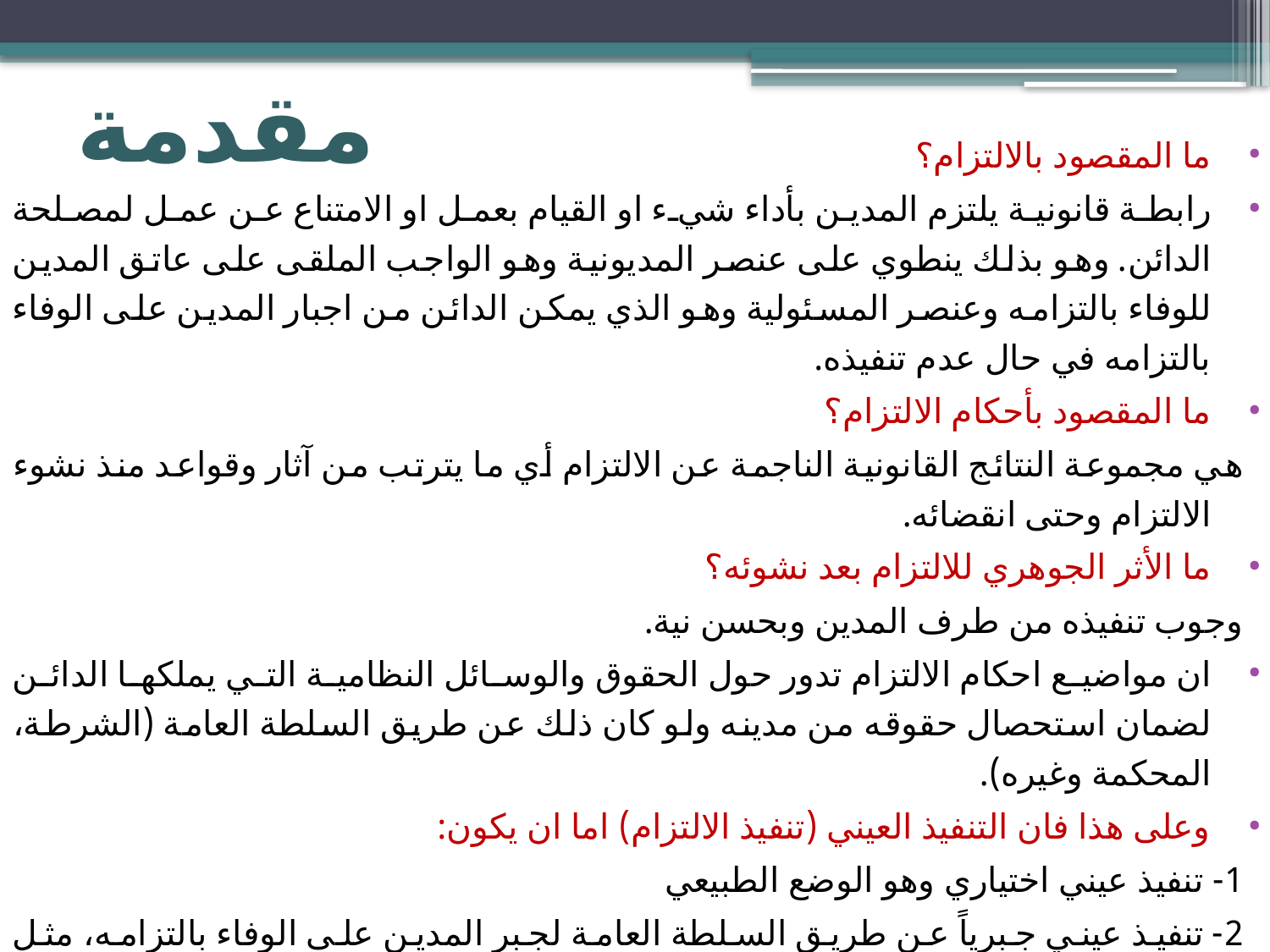

# مقدمة
ما المقصود بالالتزام؟
رابطة قانونية يلتزم المدين بأداء شيء او القيام بعمل او الامتناع عن عمل لمصلحة الدائن. وهو بذلك ينطوي على عنصر المديونية وهو الواجب الملقى على عاتق المدين للوفاء بالتزامه وعنصر المسئولية وهو الذي يمكن الدائن من اجبار المدين على الوفاء بالتزامه في حال عدم تنفيذه.
ما المقصود بأحكام الالتزام؟
هي مجموعة النتائج القانونية الناجمة عن الالتزام أي ما يترتب من آثار وقواعد منذ نشوء الالتزام وحتى انقضائه.
ما الأثر الجوهري للالتزام بعد نشوئه؟
وجوب تنفيذه من طرف المدين وبحسن نية.
ان مواضيع احكام الالتزام تدور حول الحقوق والوسائل النظامية التي يملكها الدائن لضمان استحصال حقوقه من مدينه ولو كان ذلك عن طريق السلطة العامة (الشرطة، المحكمة وغيره).
وعلى هذا فان التنفيذ العيني (تنفيذ الالتزام) اما ان يكون:
1- تنفيذ عيني اختياري وهو الوضع الطبيعي
2- تنفيذ عيني جبرياً عن طريق السلطة العامة لجبر المدين على الوفاء بالتزامه، مثل تسليم البائع المبيع المتفق عليه.